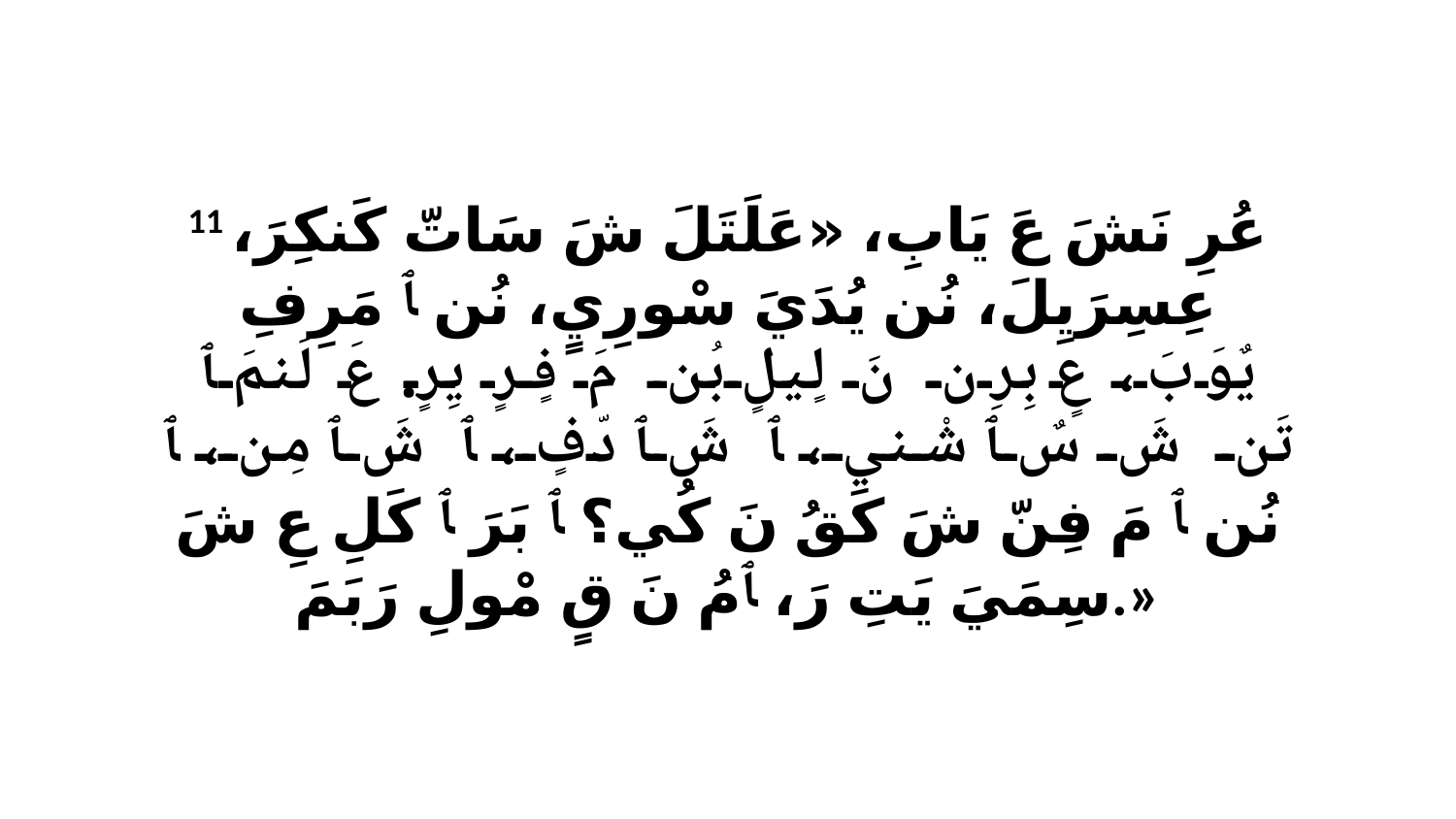

11 عُرِ نَشَ عَ يَابِ، «عَلَتَلَ شَ سَاتّ كَنكِرَ، عِسِرَيِلَ، نُن يُدَيَ سْورِيٍ، نُن ﭑ مَرِفِ يٌوَبَ، عٍ بِرِن نَ لٍيلٍ بُن مَ فٍرٍ يِرٍ. عَ لَنمَ ﭑ تَن شَ سٌ ﭑ شْنيِ، ﭑ شَ ﭑ دّفٍ، ﭑ شَ ﭑ مِن، ﭑ نُن ﭑ مَ فِنّ شَ كَقُ نَ كُي؟ ﭑ بَرَ ﭑ كَلِ عِ شَ سِمَيَ يَتِ رَ، ﭑ مُ نَ قٍ مْولِ رَبَمَ.»